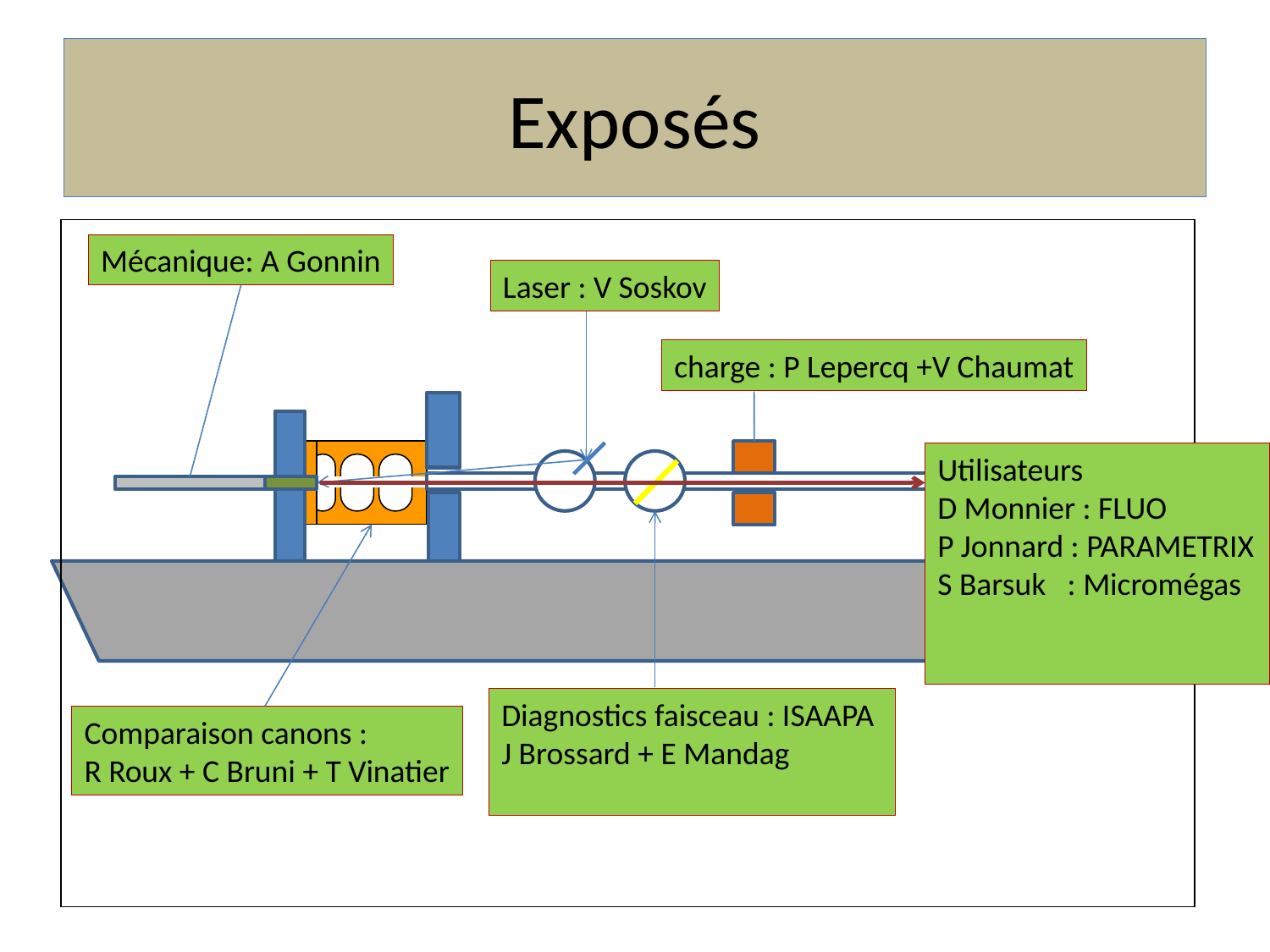

# Exposés

Mécanique: A Gonnin
Laser : V Soskov
charge : P Lepercq +V Chaumat

Utilisateurs
D Monnier : FLUO
P Jonnard : PARAMETRIX
S Barsuk   : Micromégas

Diagnostics faisceau : ISAAPA
J Brossard + E Mandag
Comparaison canons :
R Roux + C Bruni + T Vinatier